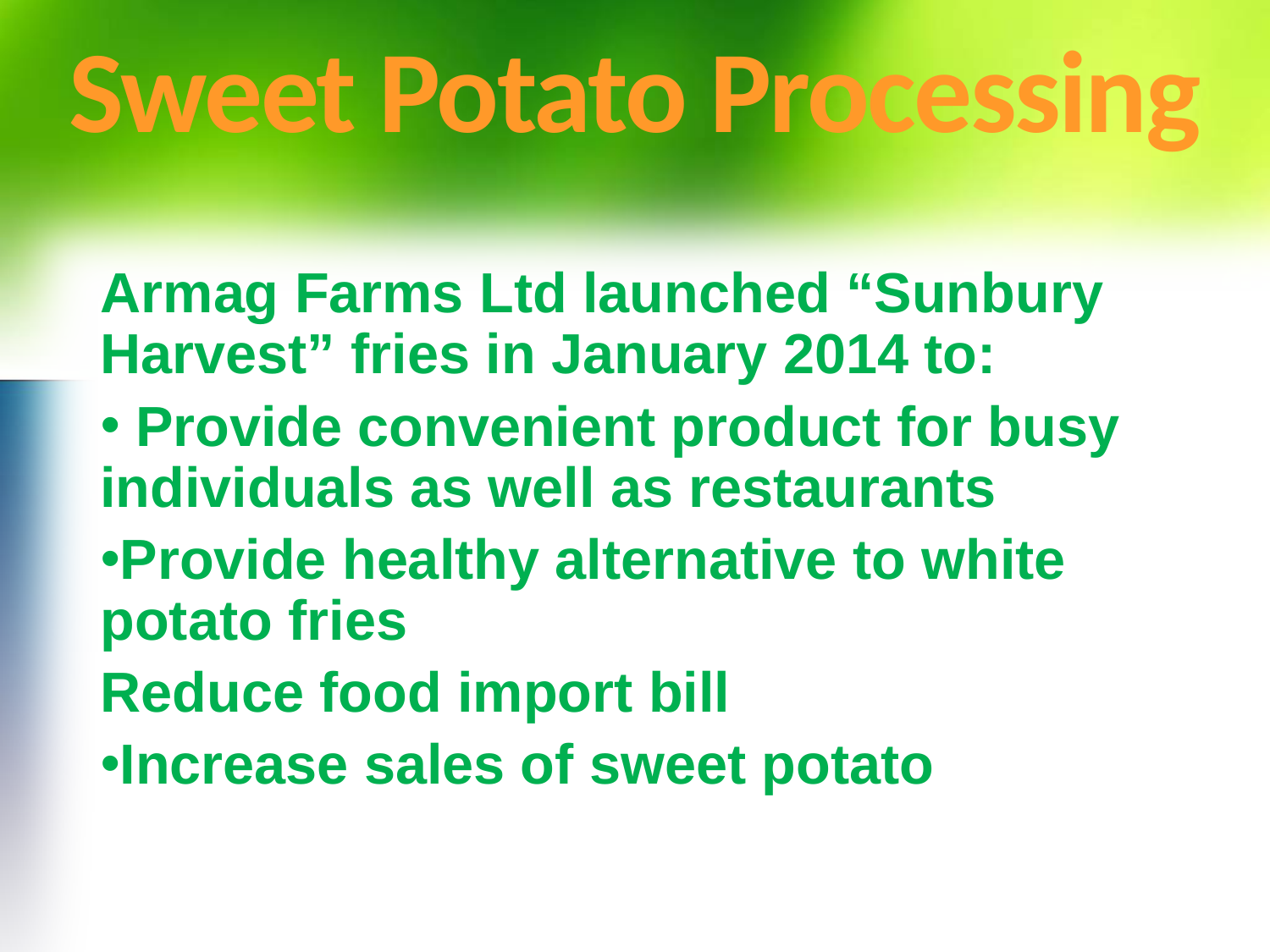

# Sweet Potato Processing
Armag Farms Ltd launched “Sunbury Harvest” fries in January 2014 to:
 Provide convenient product for busy individuals as well as restaurants
Provide healthy alternative to white potato fries
Reduce food import bill
Increase sales of sweet potato